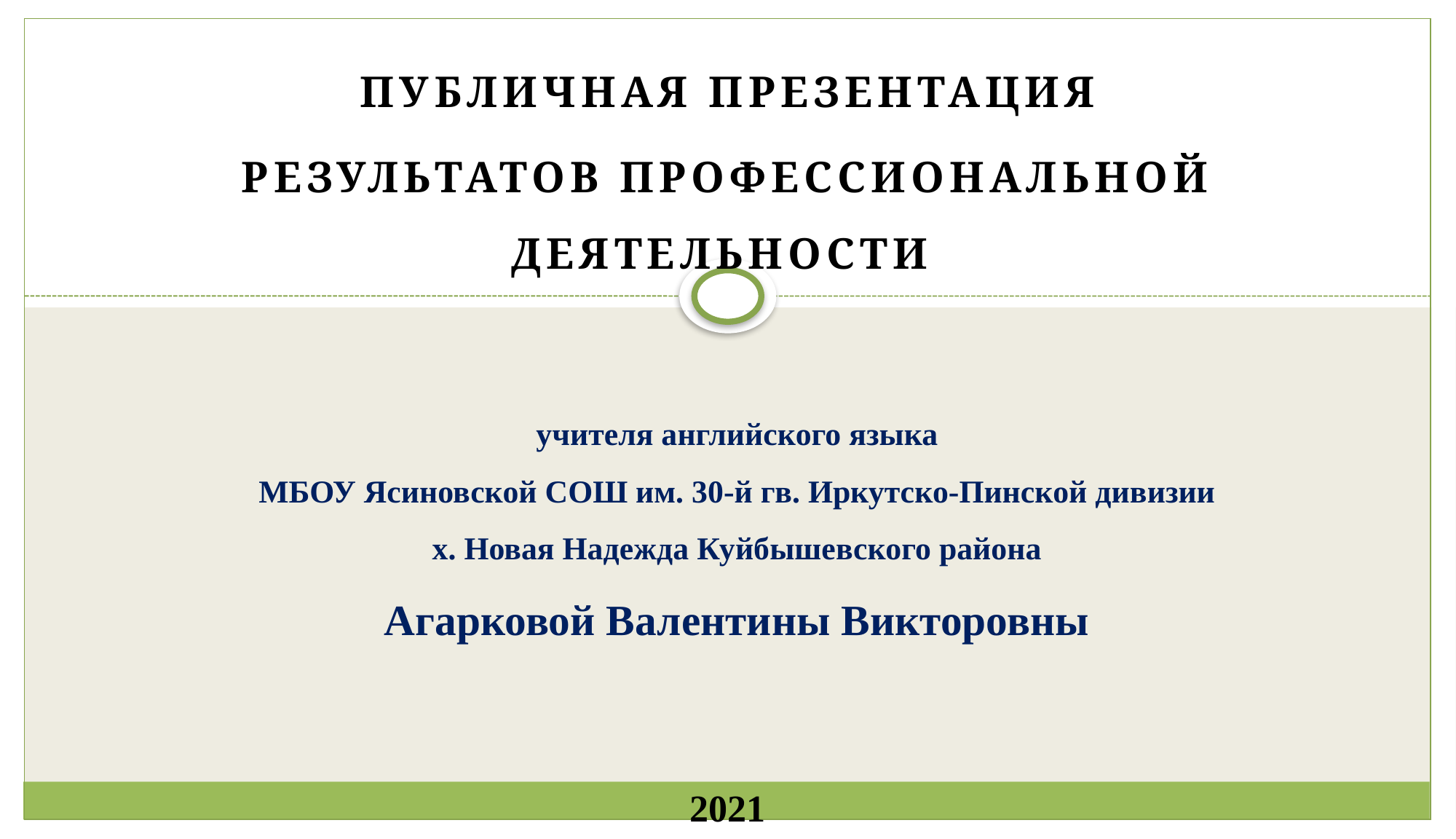

Публичная презентация
результатов профессиональной деятельности
учителя английского языка
МБОУ Ясиновской СОШ им. 30-й гв. Иркутско-Пинской дивизии
х. Новая Надежда Куйбышевского района
Агарковой Валентины Викторовны

2021